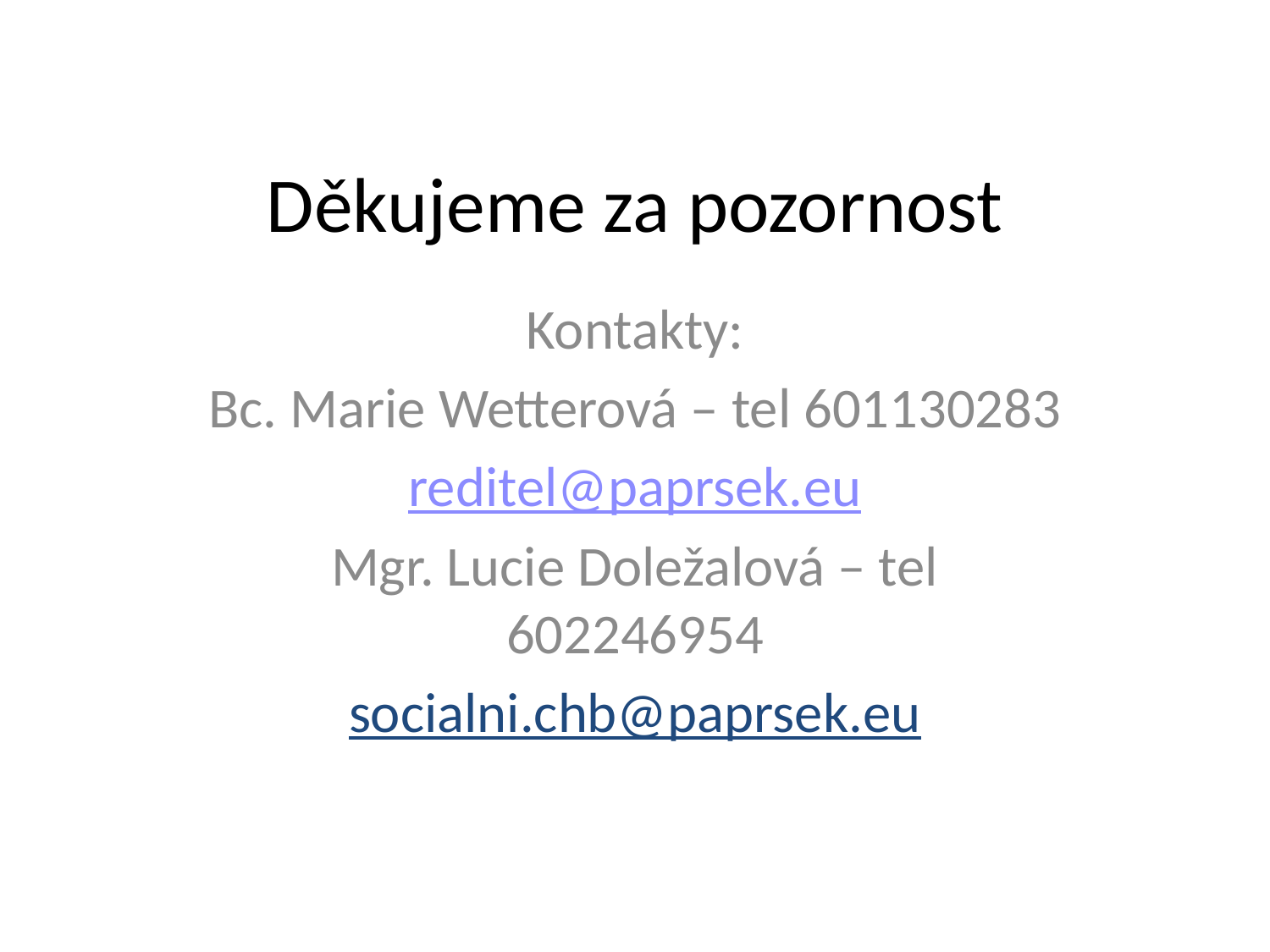

# Děkujeme za pozornost
Kontakty:
Bc. Marie Wetterová – tel 601130283
reditel@paprsek.eu
Mgr. Lucie Doležalová – tel 602246954
socialni.chb@paprsek.eu